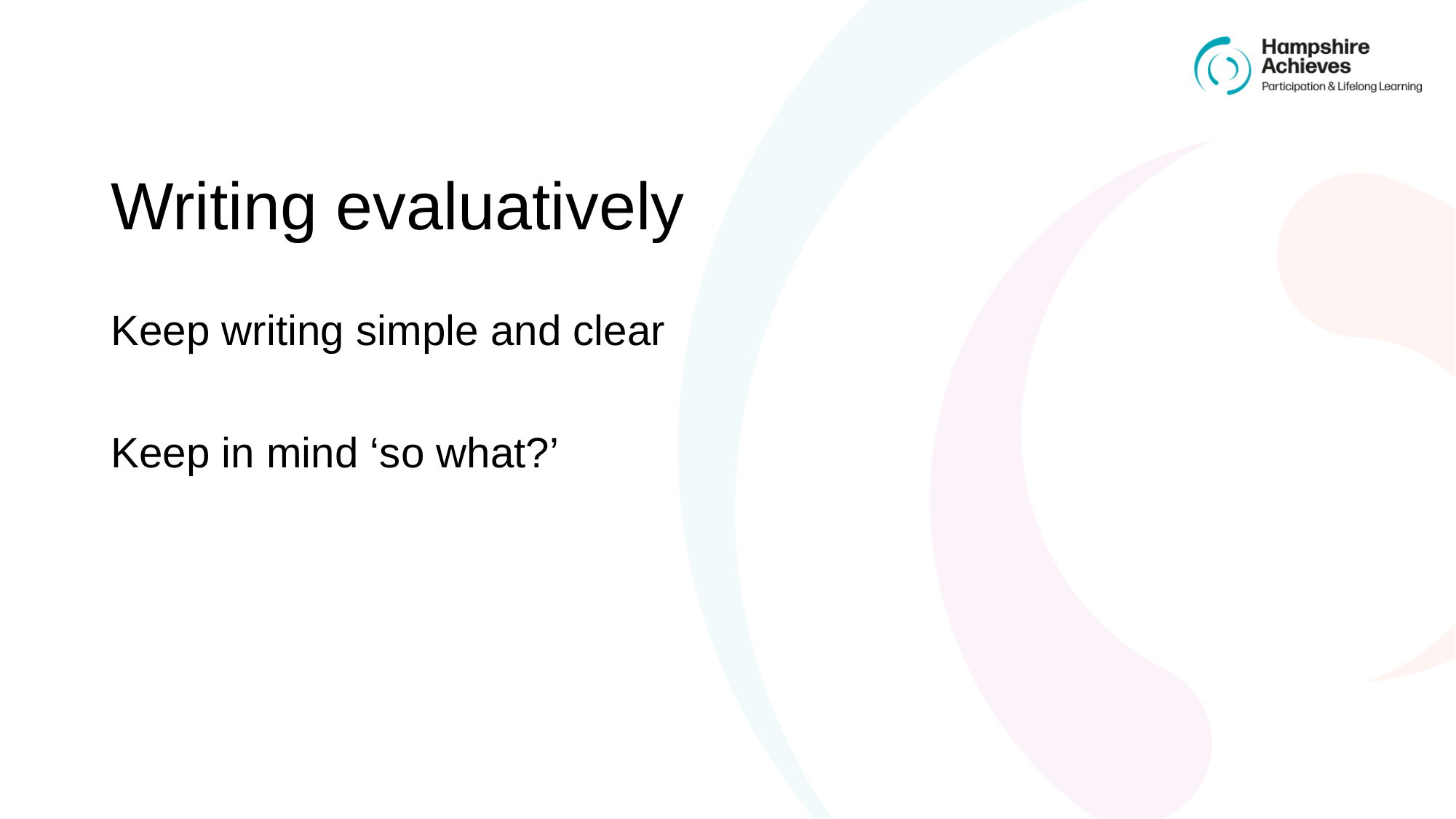

# Writing evaluatively
Keep writing simple and clear

Keep in mind ‘so what?’